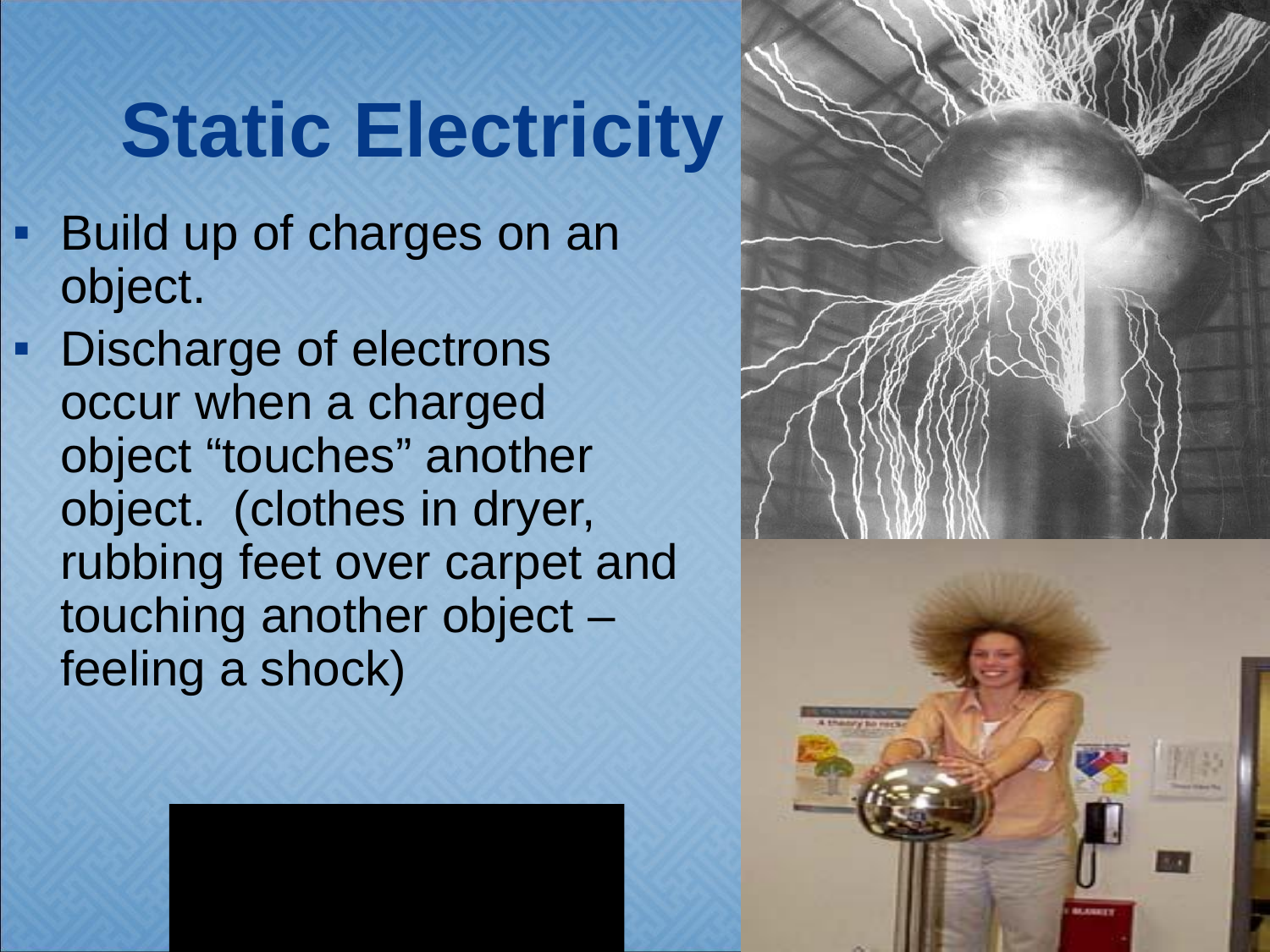

# Static Electricity
Build up of charges on an object.
Discharge of electrons occur when a charged object “touches” another object.  (clothes in dryer, rubbing feet over carpet and touching another object – feeling a shock)